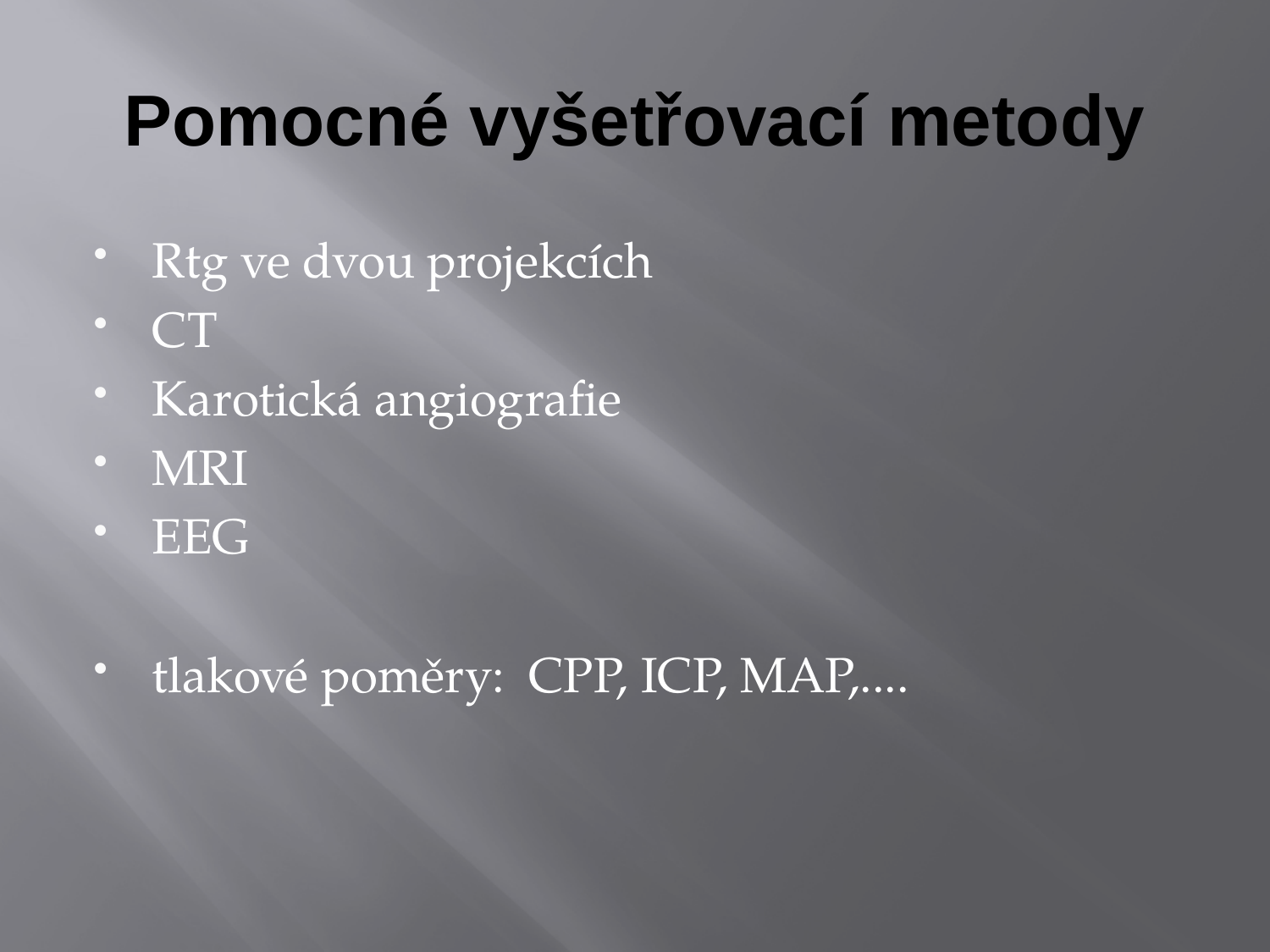

# Pomocné vyšetřovací metody
Rtg ve dvou projekcích
CT
Karotická angiografie
MRI
EEG

tlakové poměry:  CPP, ICP, MAP,....